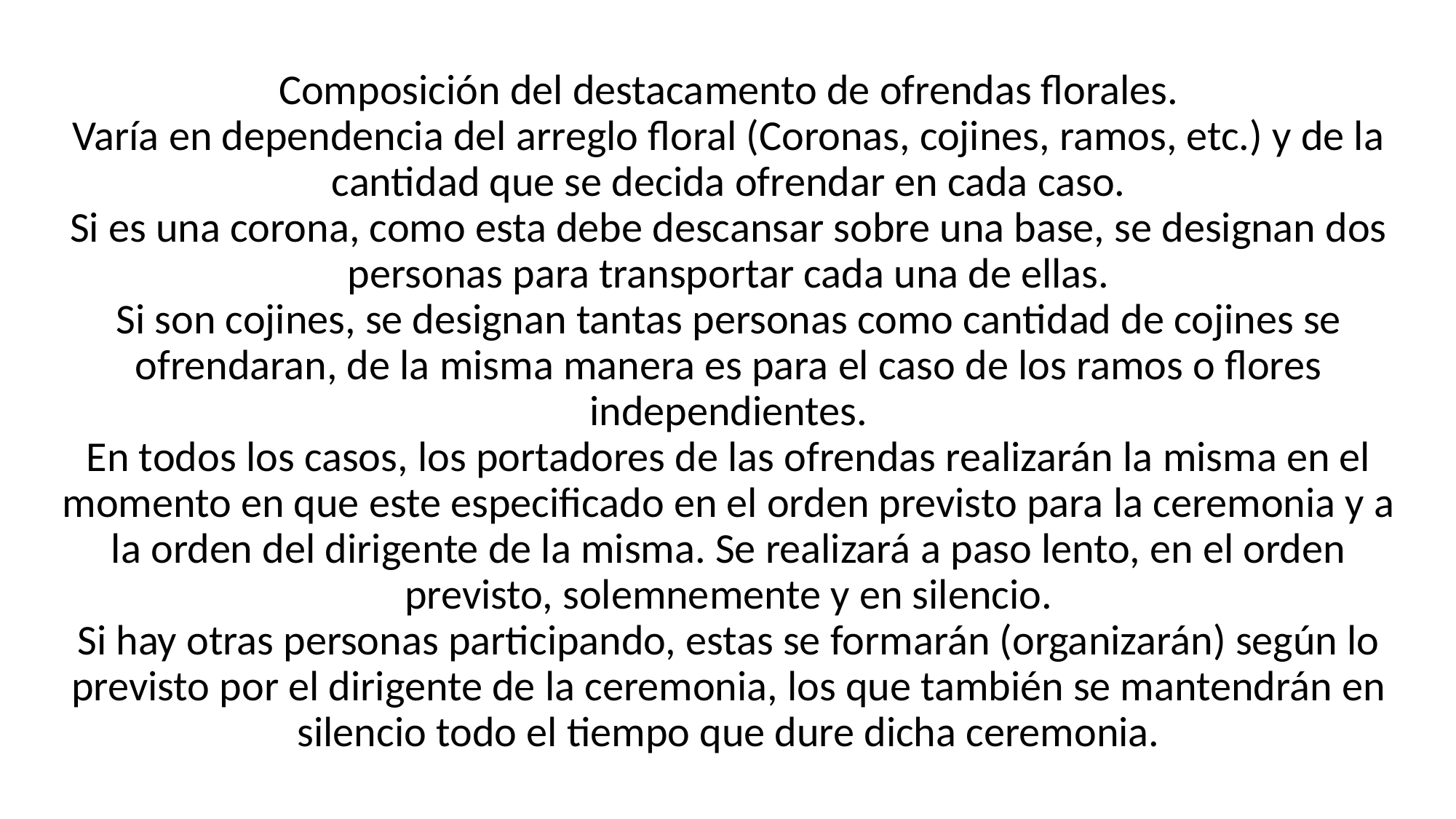

# Composición del destacamento de ofrendas florales. Varía en dependencia del arreglo floral (Coronas, cojines, ramos, etc.) y de la cantidad que se decida ofrendar en cada caso. Si es una corona, como esta debe descansar sobre una base, se designan dos personas para transportar cada una de ellas. Si son cojines, se designan tantas personas como cantidad de cojines se ofrendaran, de la misma manera es para el caso de los ramos o flores independientes. En todos los casos, los portadores de las ofrendas realizarán la misma en el momento en que este especificado en el orden previsto para la ceremonia y a la orden del dirigente de la misma. Se realizará a paso lento, en el orden previsto, solemnemente y en silencio. Si hay otras personas participando, estas se formarán (organizarán) según lo previsto por el dirigente de la ceremonia, los que también se mantendrán en silencio todo el tiempo que dure dicha ceremonia.